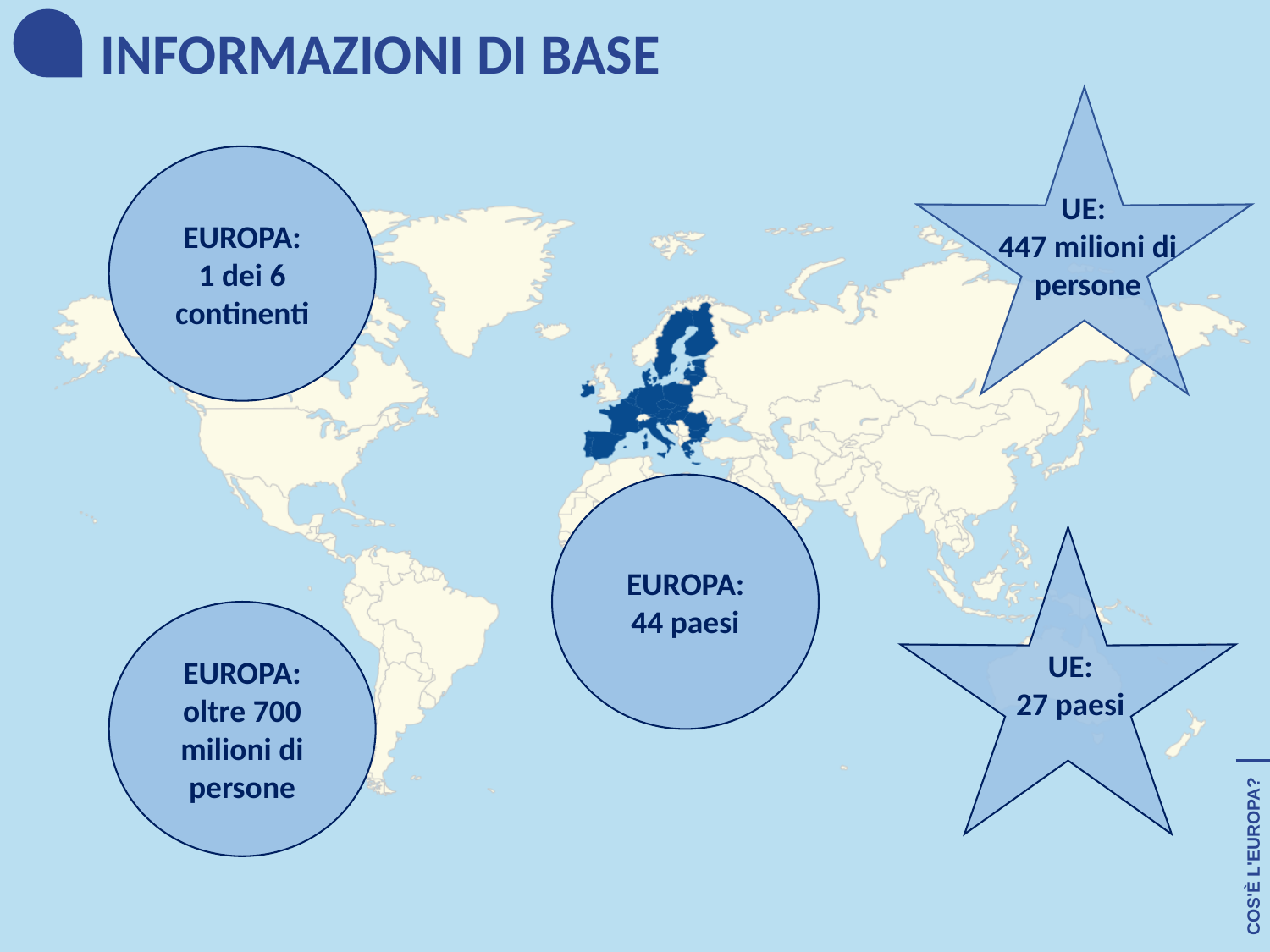

INFORMAZIONI DI BASE

EUROPA:
1 dei 6 continenti
UE:
447 milioni di persone
EUROPA:
44 paesi

EUROPA:
oltre 700 milioni di persone
UE:
27 paesi
COS'È L'EUROPA?